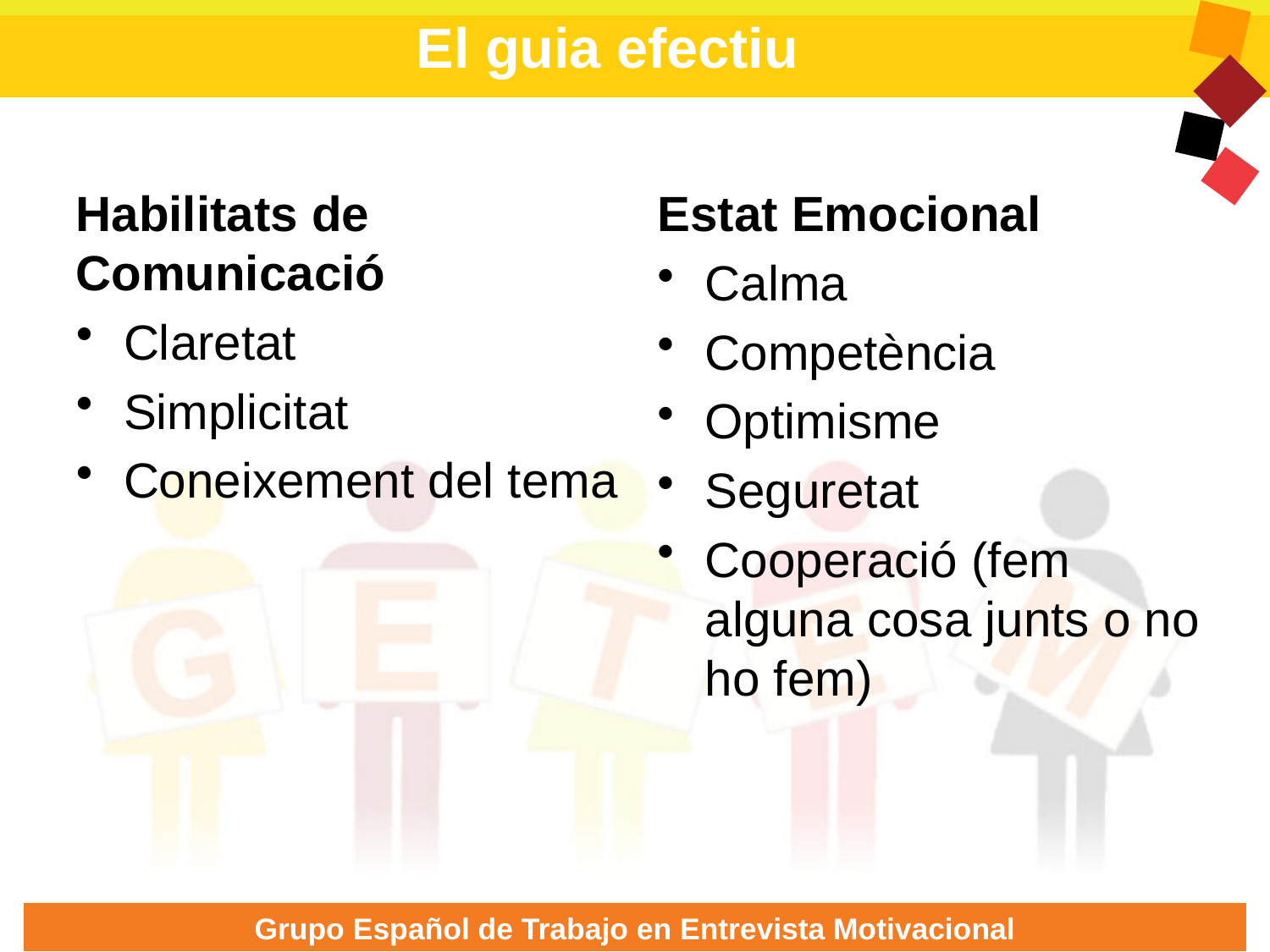

El guia efectiu
Habilitats de Comunicació
Claretat
Simplicitat
Coneixement del tema
Estat Emocional
Calma
Competència
Optimisme
Seguretat
Cooperació (fem alguna cosa junts o no ho fem)